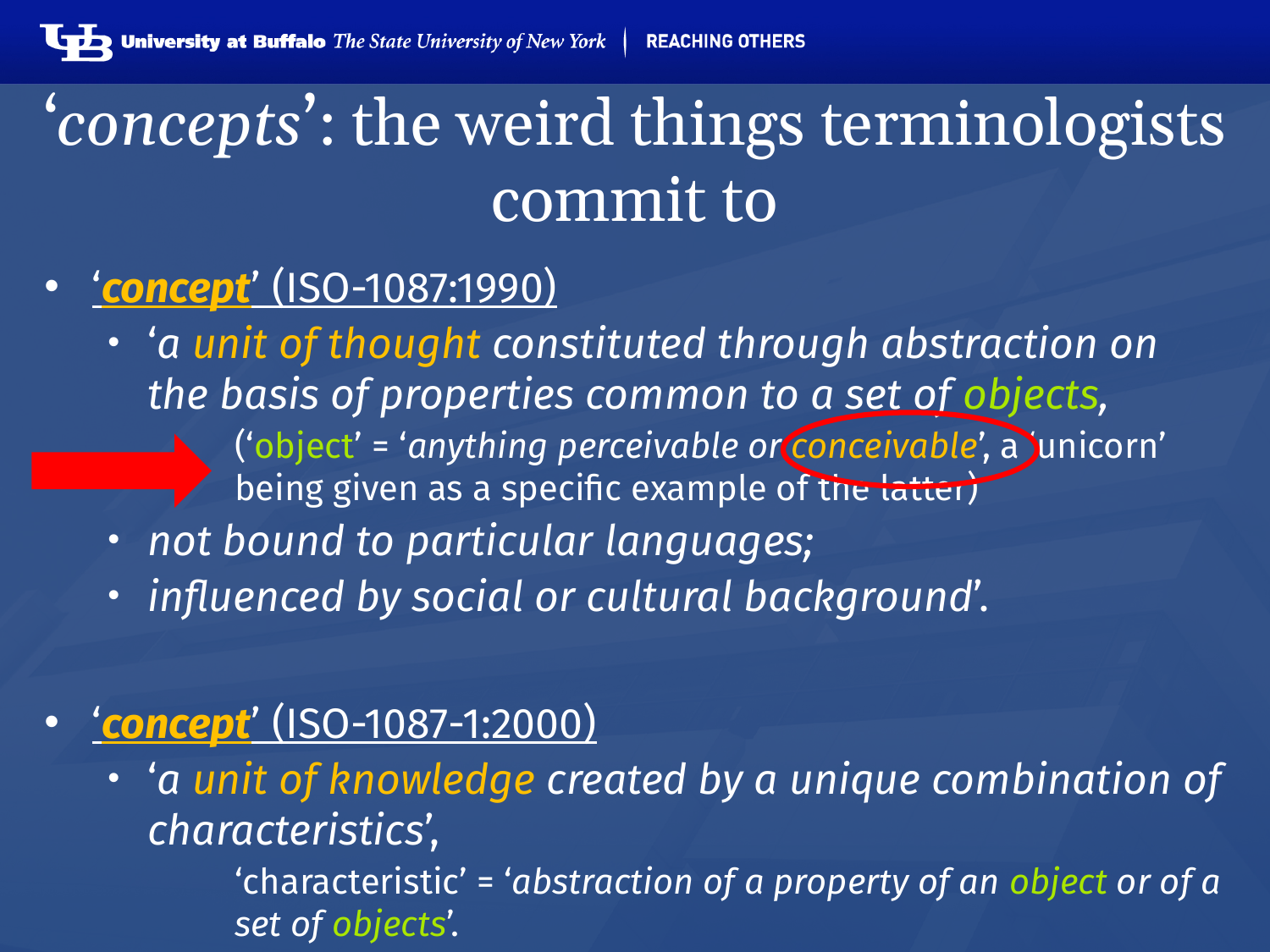

# ‘concepts’: the weird things terminologists commit to
‘concept’ (ISO-1087:1990)
‘a unit of thought constituted through abstraction on the basis of properties common to a set of objects,
(‘object’ = ‘anything perceivable or conceivable’, a ‘unicorn’ being given as a specific example of the latter)
not bound to particular languages;
influenced by social or cultural background’.

‘concept’ (ISO-1087-1:2000)
‘a unit of knowledge created by a unique combination of characteristics’,
‘characteristic’ = ‘abstraction of a property of an object or of a set of objects’.